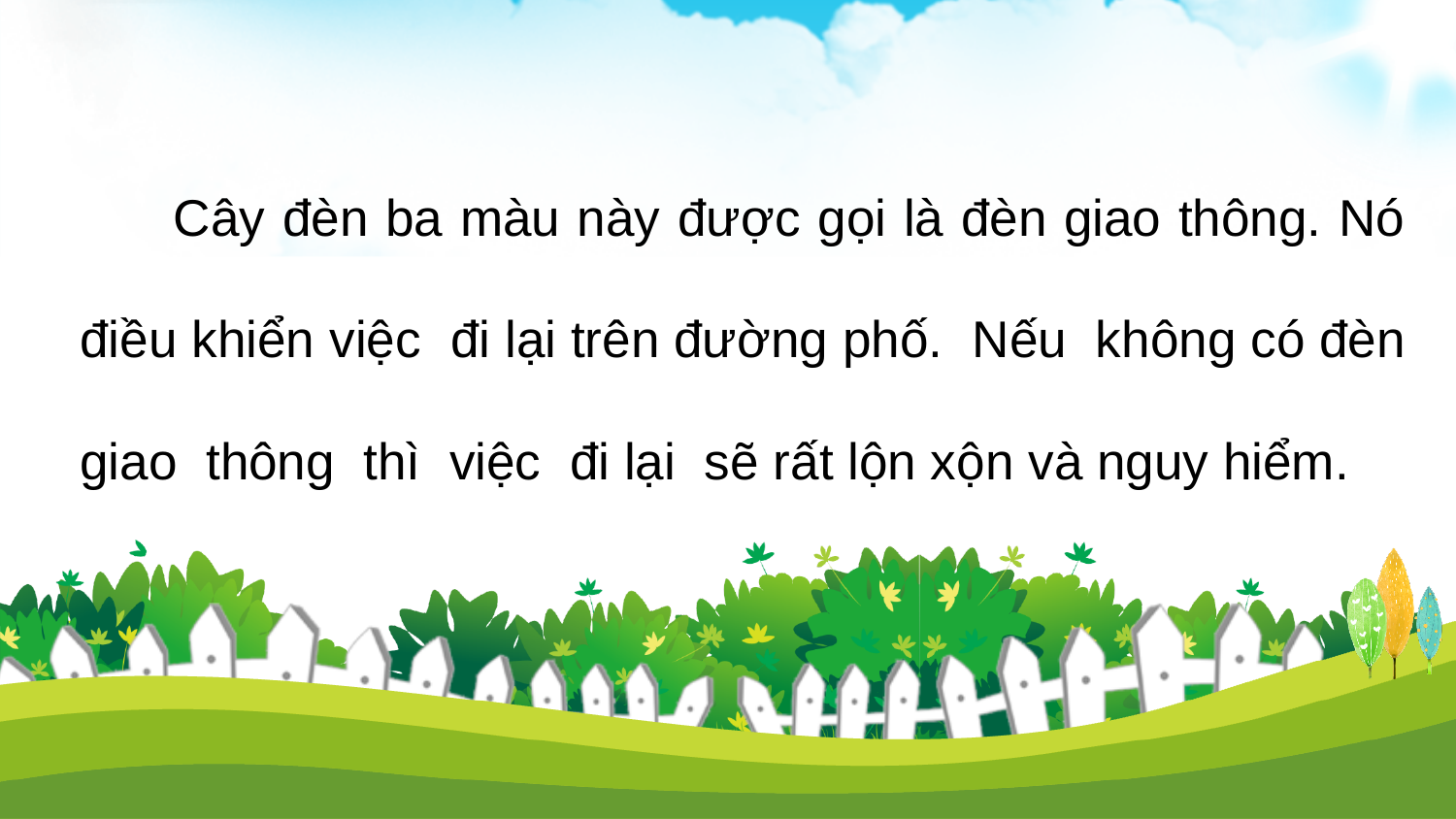

Cây đèn ba màu này được gọi là đèn giao thông. Nó điều khiển việc  đi lại trên đường phố.  Nếu  không có đèn giao  thông  thì  việc  đi lại  sẽ rất lộn xộn và nguy hiểm.